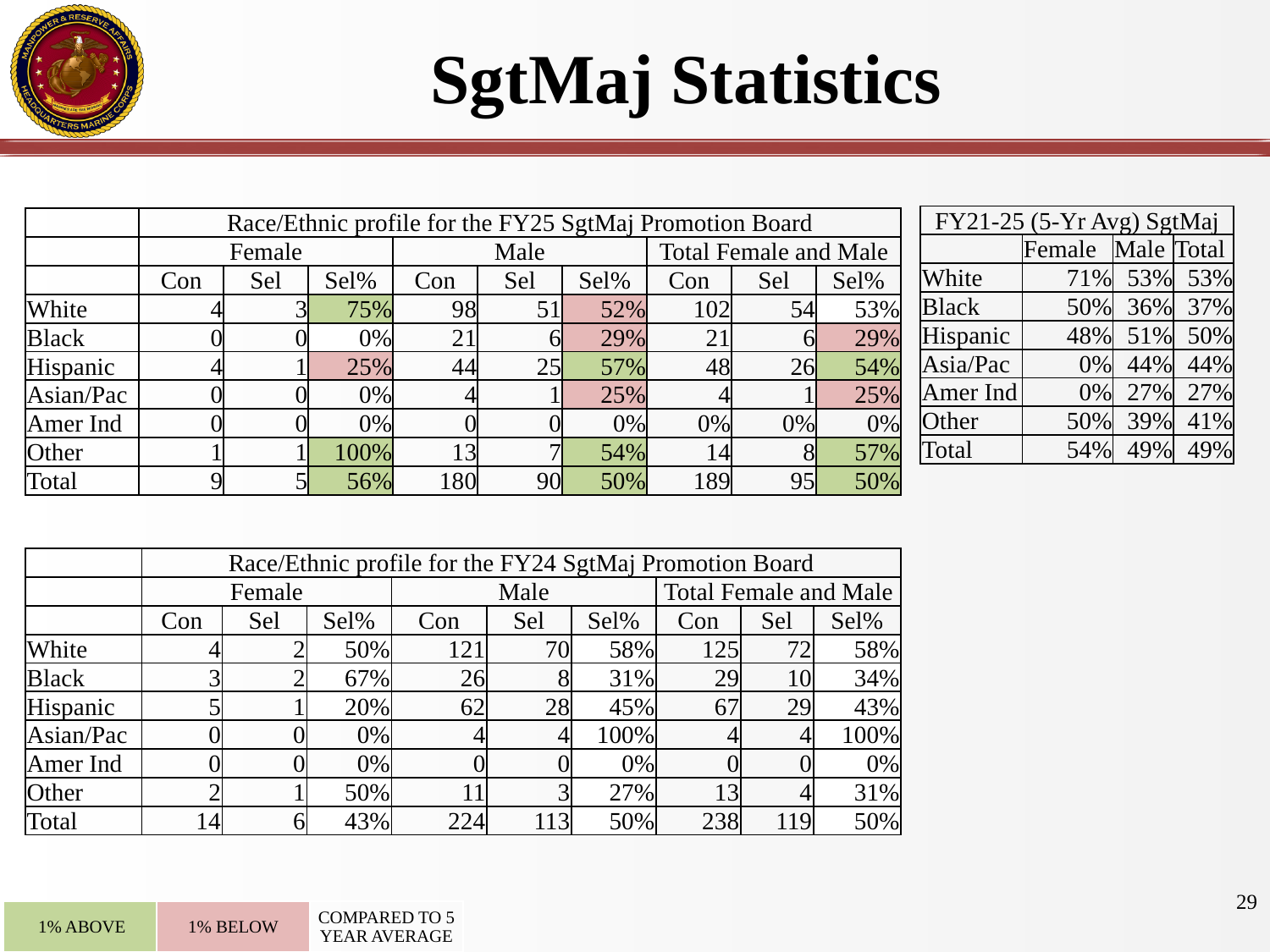

# SgtMaj Statistics
| FY21-25 (5-Yr Avg) SgtMaj |  |  |  |
| --- | --- | --- | --- |
|  | Female | Male | Total |
| White | 71% | 53% | 53% |
| Black | 50% | 36% | 37% |
| Hispanic | 48% | 51% | 50% |
| Asia/Pac | 0% | 44% | 44% |
| Amer Ind | 0% | 27% | 27% |
| Other | 50% | 39% | 41% |
| Total | 54% | 49% | 49% |
|  | Race/Ethnic profile for the FY25 SgtMaj Promotion Board |  |  |  |  |  |  |  |  |
| --- | --- | --- | --- | --- | --- | --- | --- | --- | --- |
|  | Female |  |  | Male |  |  | Total Female and Male |  |  |
|  | Con | Sel | Sel% | Con | Sel | Sel% | Con | Sel | Sel% |
| White | 4 | 3 | 75% | 98 | 51 | 52% | 102 | 54 | 53% |
| Black | 0 | 0 | 0% | 21 | 6 | 29% | 21 | 6 | 29% |
| Hispanic | 4 | 1 | 25% | 44 | 25 | 57% | 48 | 26 | 54% |
| Asian/Pac | 0 | 0 | 0% | 4 | 1 | 25% | 4 | 1 | 25% |
| Amer Ind | 0 | 0 | 0% | 0 | 0 | 0% | 0% | 0% | 0% |
| Other | 1 | 1 | 100% | 13 | 7 | 54% | 14 | 8 | 57% |
| Total | 9 | 5 | 56% | 180 | 90 | 50% | 189 | 95 | 50% |
|  | Race/Ethnic profile for the FY24 SgtMaj Promotion Board |  |  |  |  |  |  |  |  |
| --- | --- | --- | --- | --- | --- | --- | --- | --- | --- |
|  | Female |  |  | Male |  |  | Total Female and Male |  |  |
|  | Con | Sel | Sel% | Con | Sel | Sel% | Con | Sel | Sel% |
| White | 4 | 2 | 50% | 121 | 70 | 58% | 125 | 72 | 58% |
| Black | 3 | 2 | 67% | 26 | 8 | 31% | 29 | 10 | 34% |
| Hispanic | 5 | 1 | 20% | 62 | 28 | 45% | 67 | 29 | 43% |
| Asian/Pac | 0 | 0 | 0% | 4 | 4 | 100% | 4 | 4 | 100% |
| Amer Ind | 0 | 0 | 0% | 0 | 0 | 0% | 0 | 0 | 0% |
| Other | 2 | 1 | 50% | 11 | 3 | 27% | 13 | 4 | 31% |
| Total | 14 | 6 | 43% | 224 | 113 | 50% | 238 | 119 | 50% |
29
| 1% ABOVE | 1% BELOW | COMPARED TO 5 YEAR AVERAGE |
| --- | --- | --- |